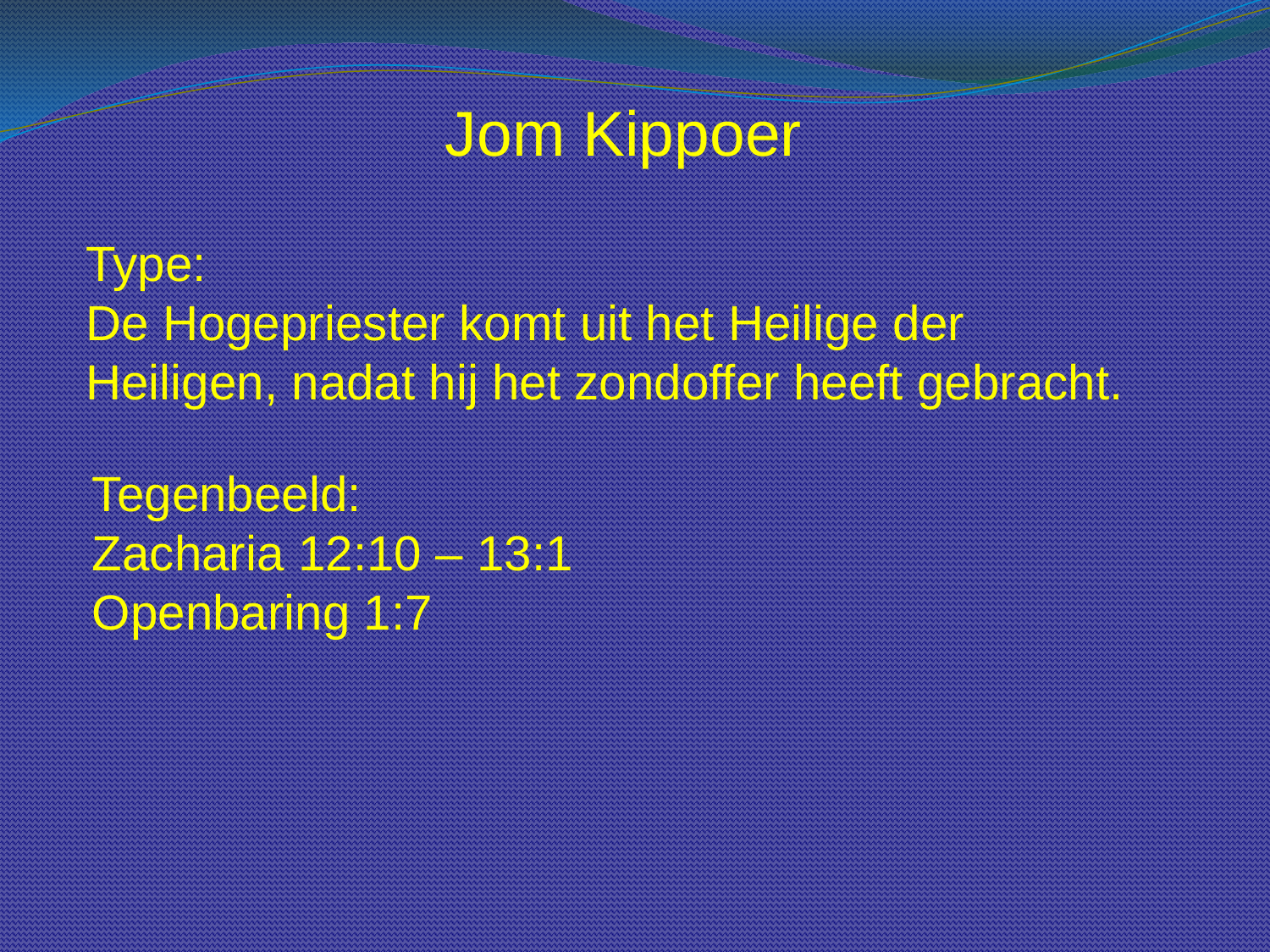

Jom Kippoer
Type:
De Hogepriester komt uit het Heilige der Heiligen, nadat hij het zondoffer heeft gebracht.
Tegenbeeld:
Zacharia 12:10 – 13:1
Openbaring 1:7